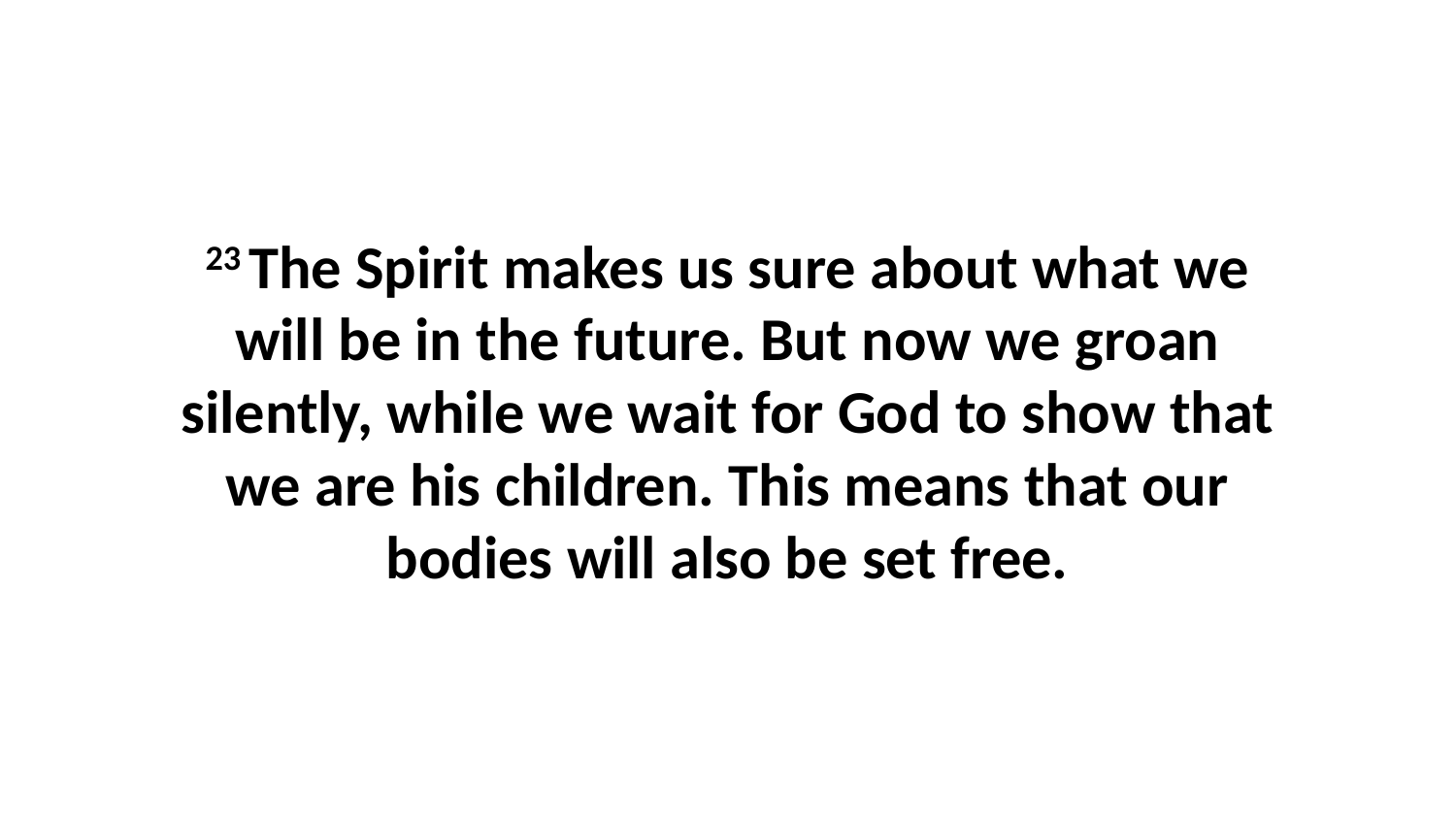

23 The Spirit makes us sure about what we will be in the future. But now we groan silently, while we wait for God to show that we are his children. This means that our bodies will also be set free.